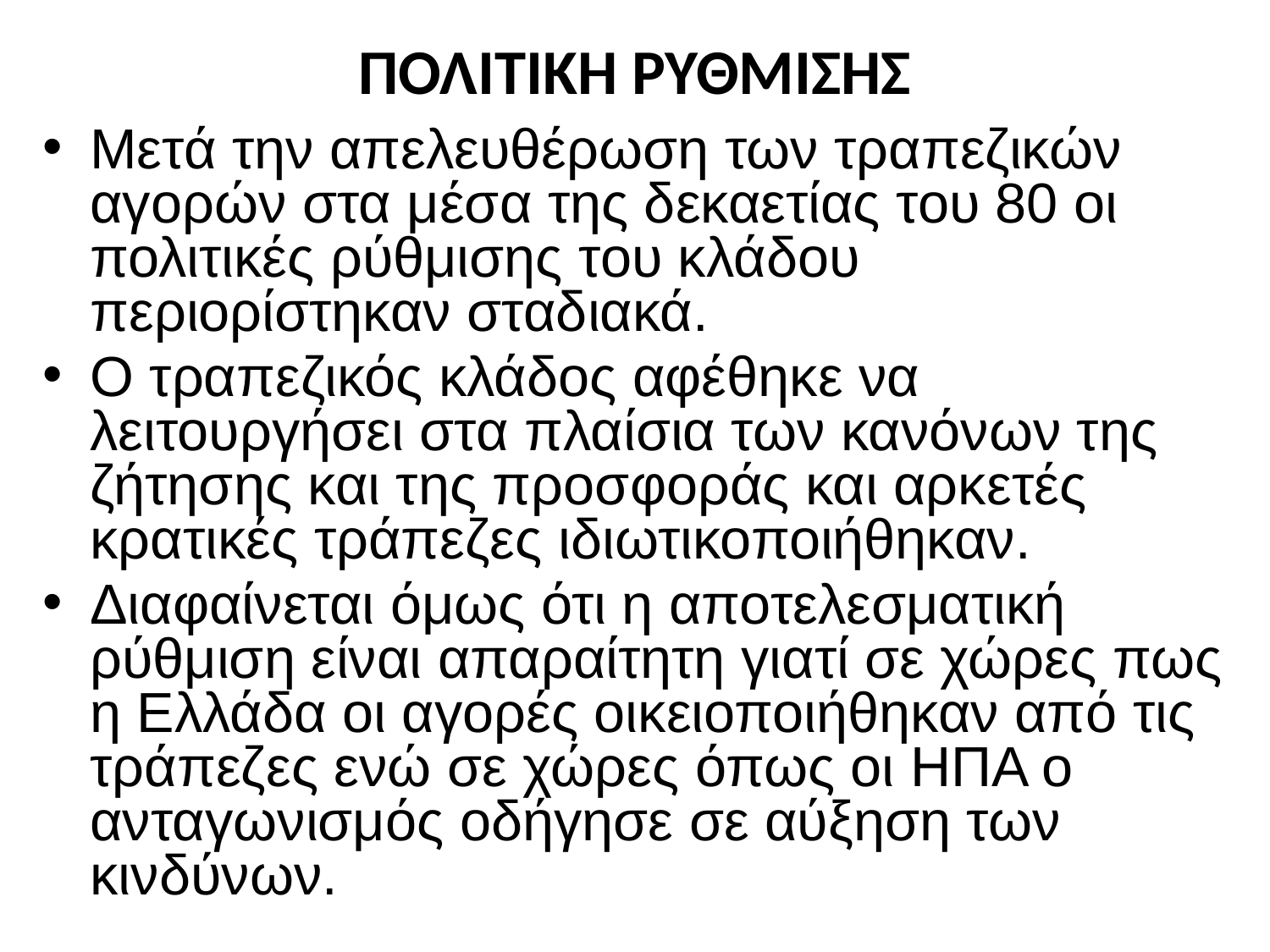

# ΠΟΛΙΤΙΚΗ ΡΥΘΜΙΣΗΣ
Μετά την απελευθέρωση των τραπεζικών αγορών στα μέσα της δεκαετίας του 80 οι πολιτικές ρύθμισης του κλάδου περιορίστηκαν σταδιακά.
Ο τραπεζικός κλάδος αφέθηκε να λειτουργήσει στα πλαίσια των κανόνων της ζήτησης και της προσφοράς και αρκετές κρατικές τράπεζες ιδιωτικοποιήθηκαν.
Διαφαίνεται όμως ότι η αποτελεσματική ρύθμιση είναι απαραίτητη γιατί σε χώρες πως η Ελλάδα οι αγορές οικειοποιήθηκαν από τις τράπεζες ενώ σε χώρες όπως οι ΗΠΑ ο ανταγωνισμός οδήγησε σε αύξηση των κινδύνων.